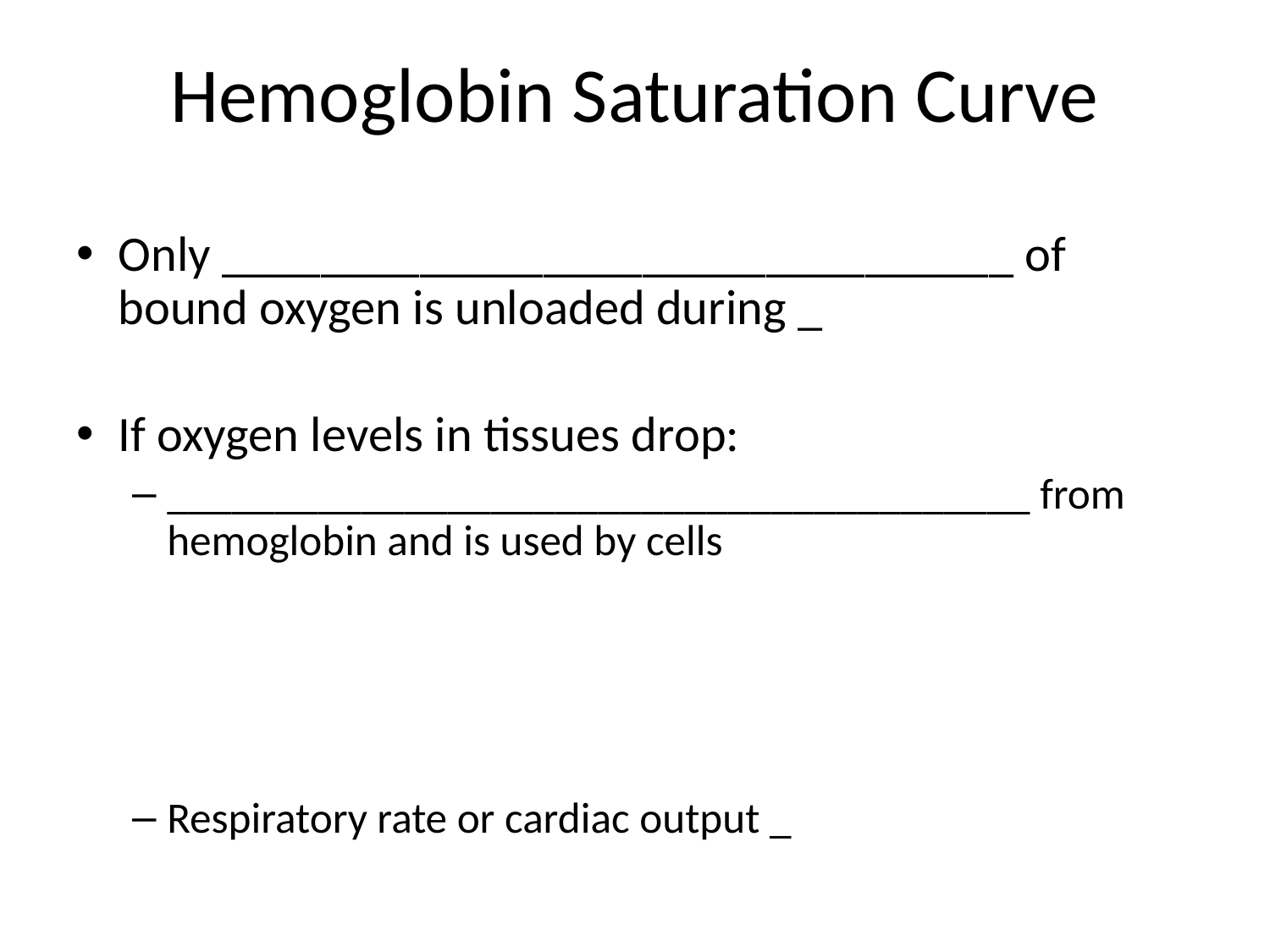

# Hemoglobin Saturation Curve
Only ________________________________ of bound oxygen is unloaded during _

If oxygen levels in tissues drop:
________________________________________ from hemoglobin and is used by cells

Respiratory rate or cardiac output _